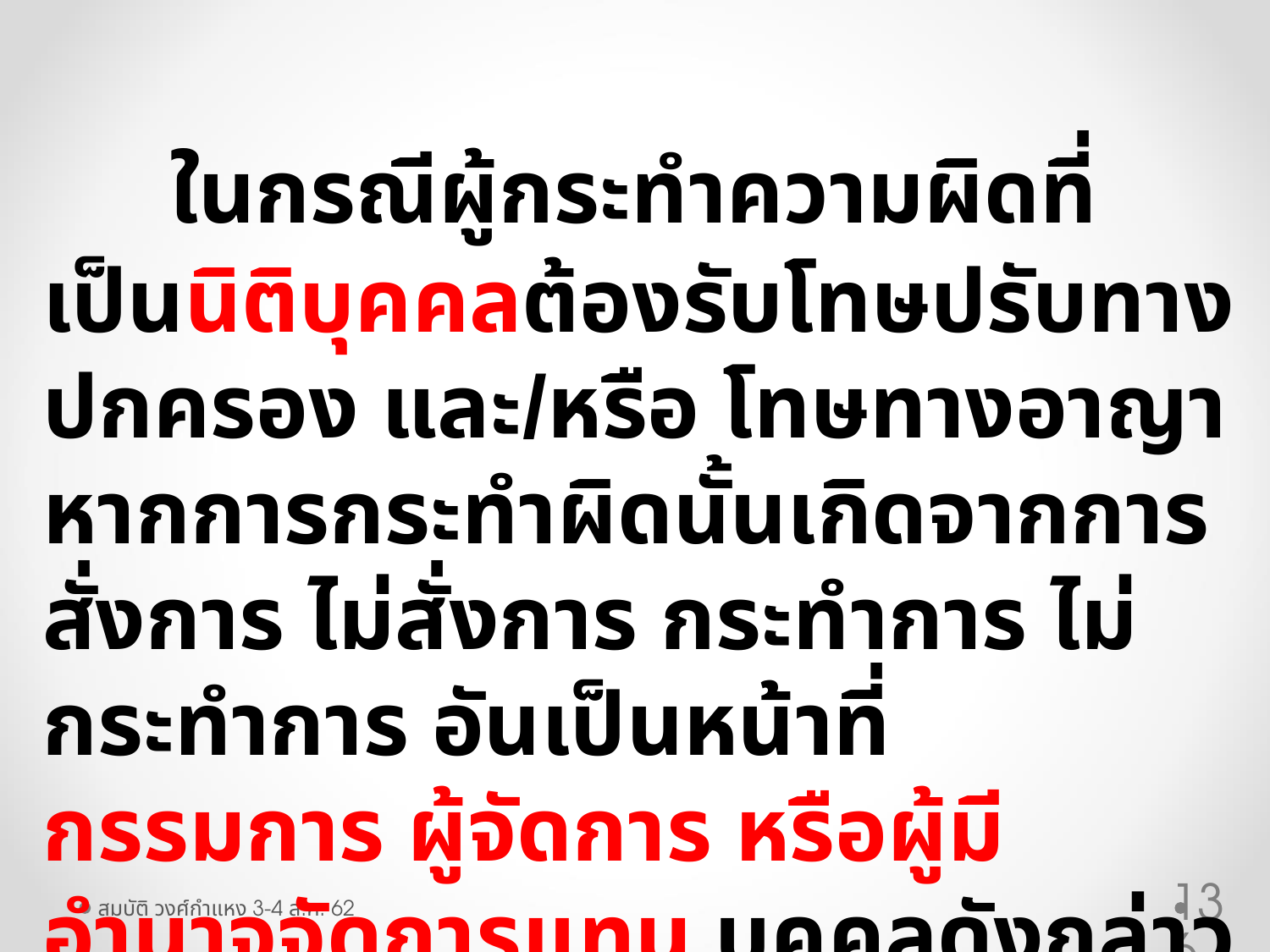

ในกรณีผู้กระทำความผิดที่เป็นนิติบุคคลต้องรับโทษปรับทางปกครอง และ/หรือ โทษทางอาญา หากการกระทำผิดนั้นเกิดจากการสั่งการ ไม่สั่งการ กระทำการ ไม่กระทำการ อันเป็นหน้าที่ กรรมการ ผู้จัดการ หรือผู้มีอำนาจจัดการแทน บุคคลดังกล่าวต้องรับโทษปรับ/โทษอาญา ตามบัญญัติไว้สำหรับความใดๆนั้น ด้วย (มาตรา 36,44)
136
สมบัติ วงศ์กำแหง 3-4 ส.ค. 62